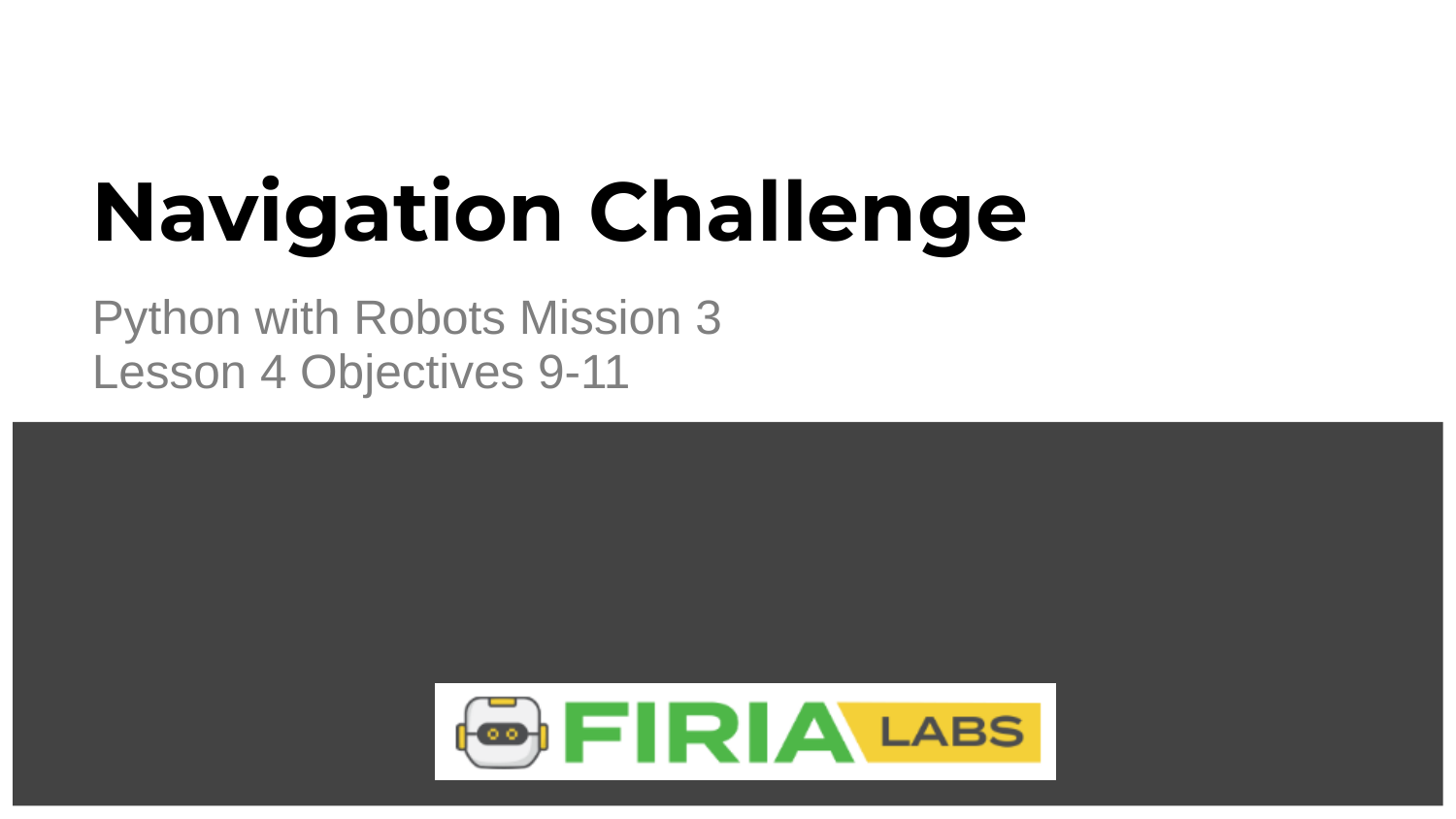

# Navigation Challenge
Python with Robots Mission 3
Lesson 4 Objectives 9-11